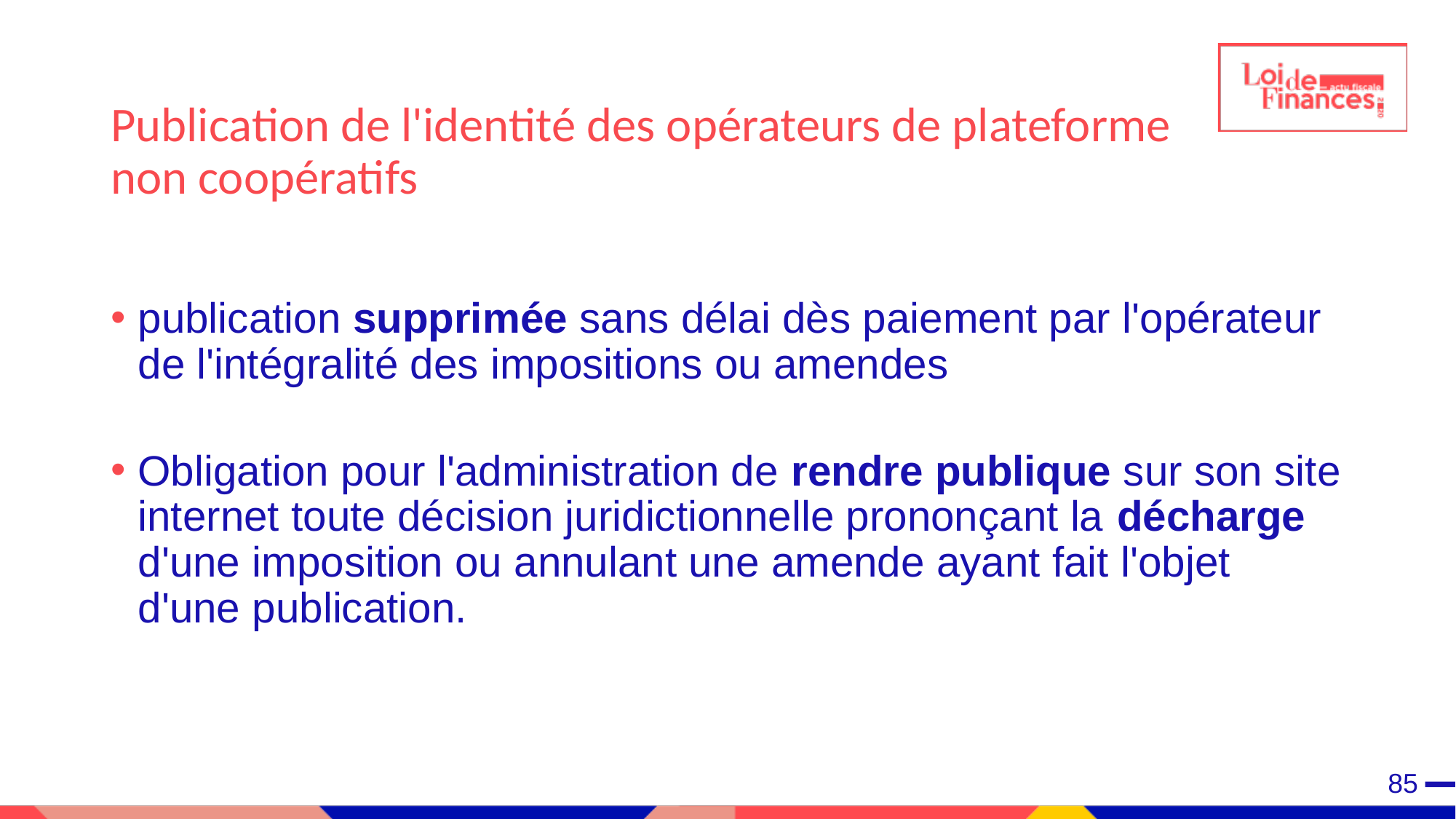

Publication de l'identité des opérateurs de plateforme non coopératifs

publication supprimée sans délai dès paiement par l'opérateur de l'intégralité des impositions ou amendes
Obligation pour l'administration de rendre publique sur son site internet toute décision juridictionnelle prononçant la décharge d'une imposition ou annulant une amende ayant fait l'objet d'une publication.